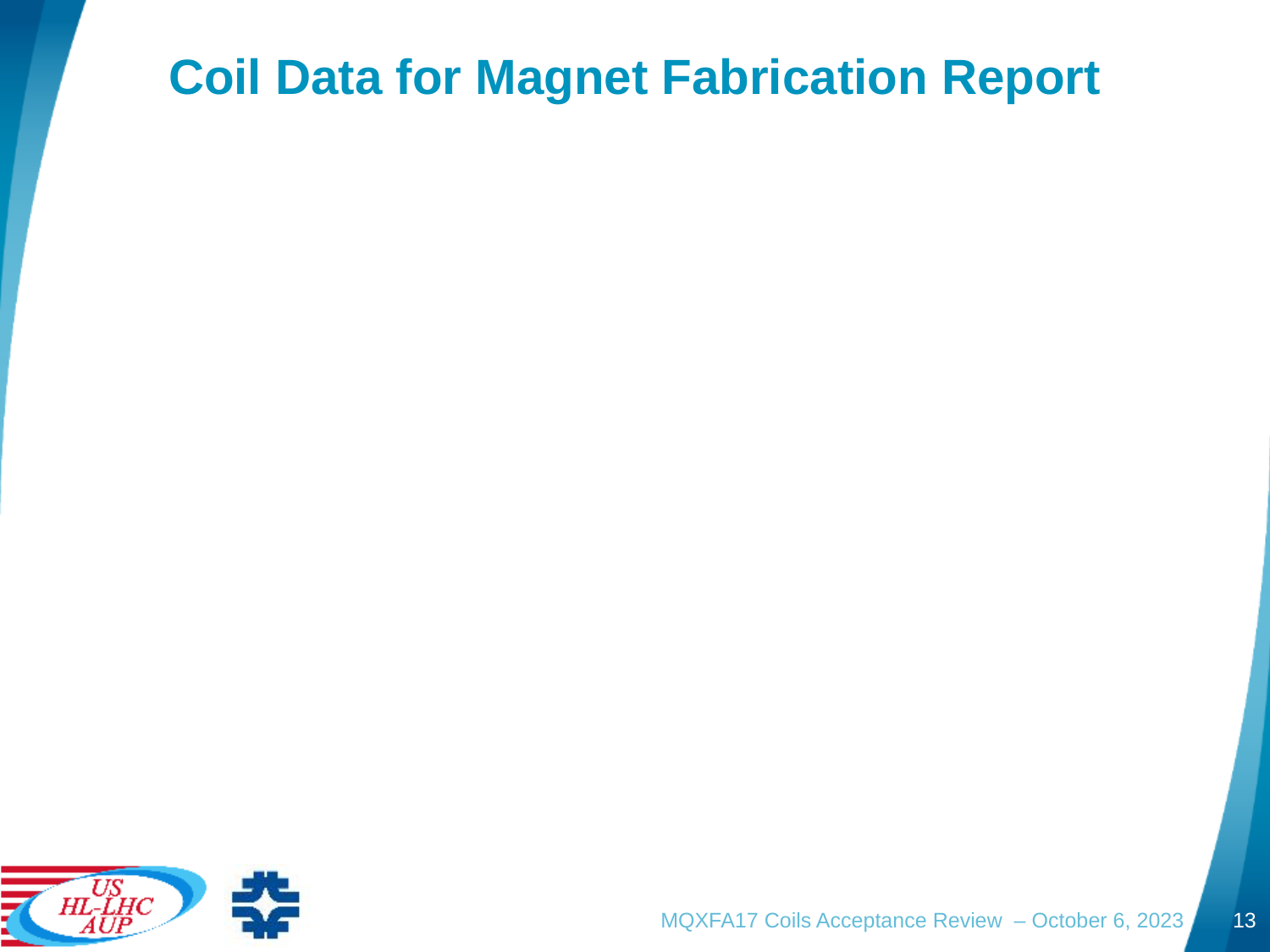

# Coil Data for Magnet Fabrication Report

MQXFA17 Coils Acceptance Review  – October 6, 2023
13